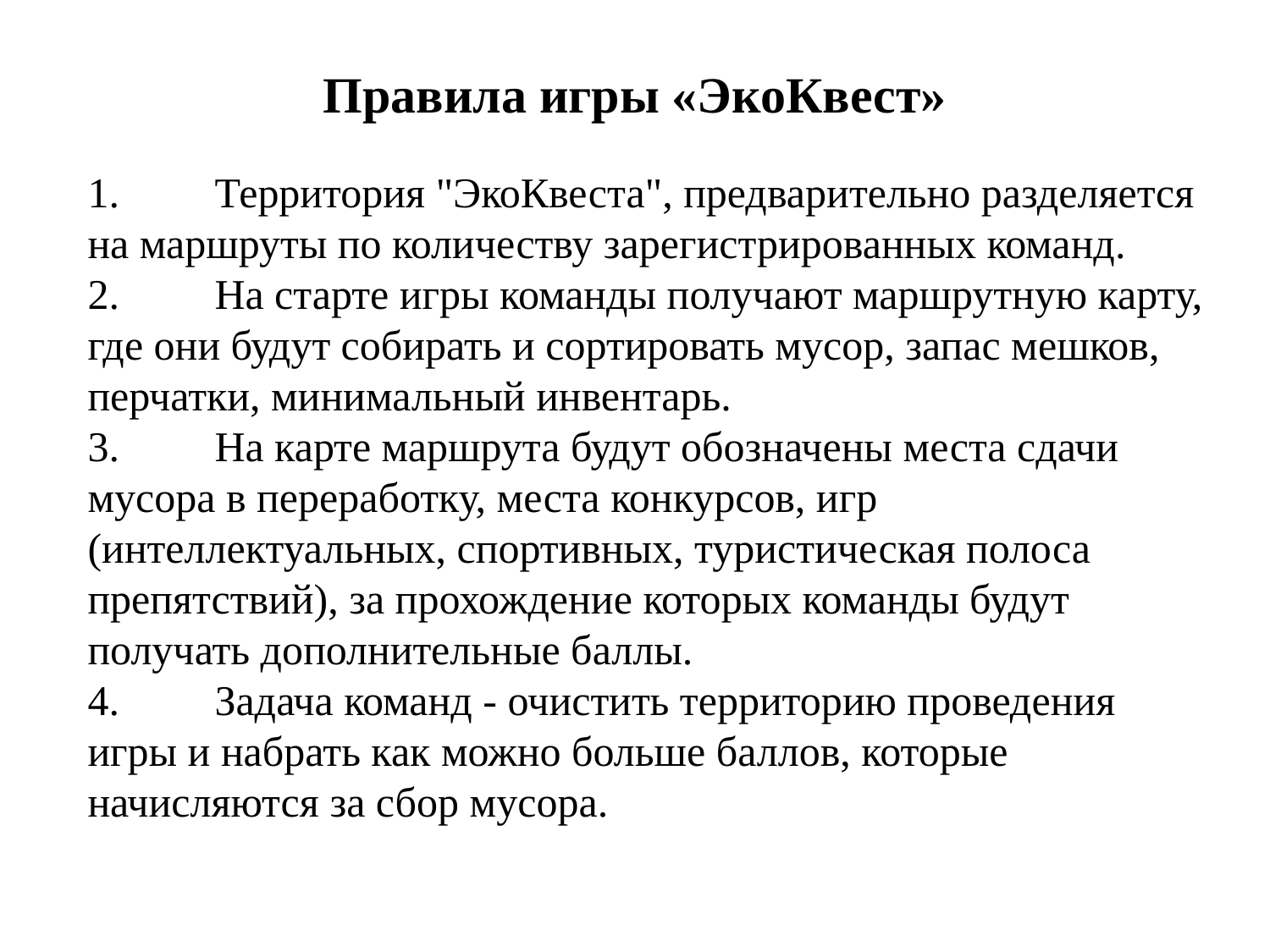

# Правила игры «ЭкоКвест»
1.	Территория "ЭкоКвеста", предварительно разделяется на маршруты по количеству зарегистрированных команд.
2.	На старте игры команды получают маршрутную карту, где они будут собирать и сортировать мусор, запас мешков, перчатки, минимальный инвентарь.
3.	На карте маршрута будут обозначены места сдачи мусора в переработку, места конкурсов, игр (интеллектуальных, спортивных, туристическая полоса препятствий), за прохождение которых команды будут получать дополнительные баллы.
4.	Задача команд - очистить территорию проведения игры и набрать как можно больше баллов, которые начисляются за сбор мусора.